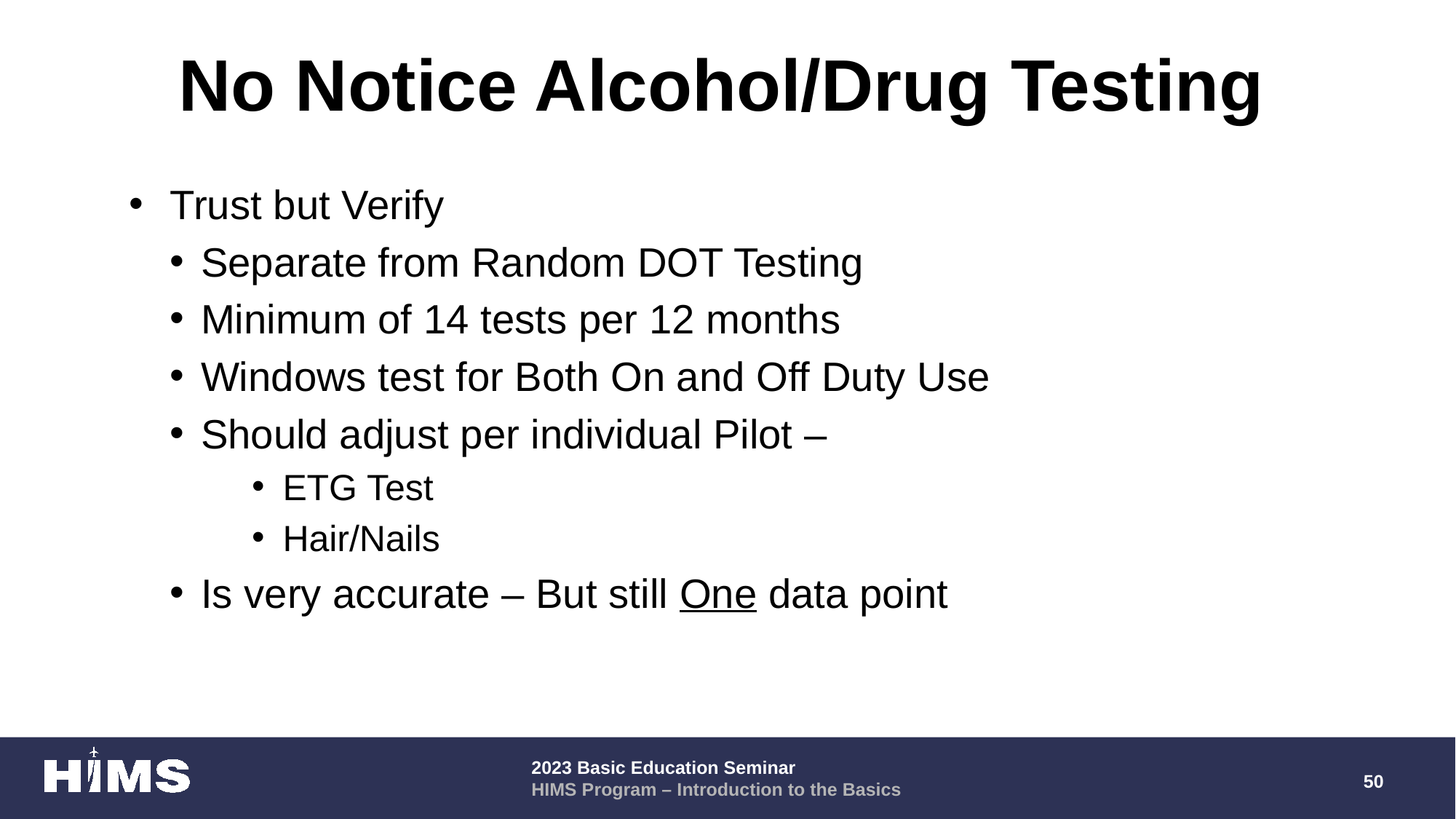

# No Notice Alcohol/Drug Testing
Trust but Verify
Separate from Random DOT Testing
Minimum of 14 tests per 12 months
Windows test for Both On and Off Duty Use
Should adjust per individual Pilot –
ETG Test
Hair/Nails
Is very accurate – But still One data point
50